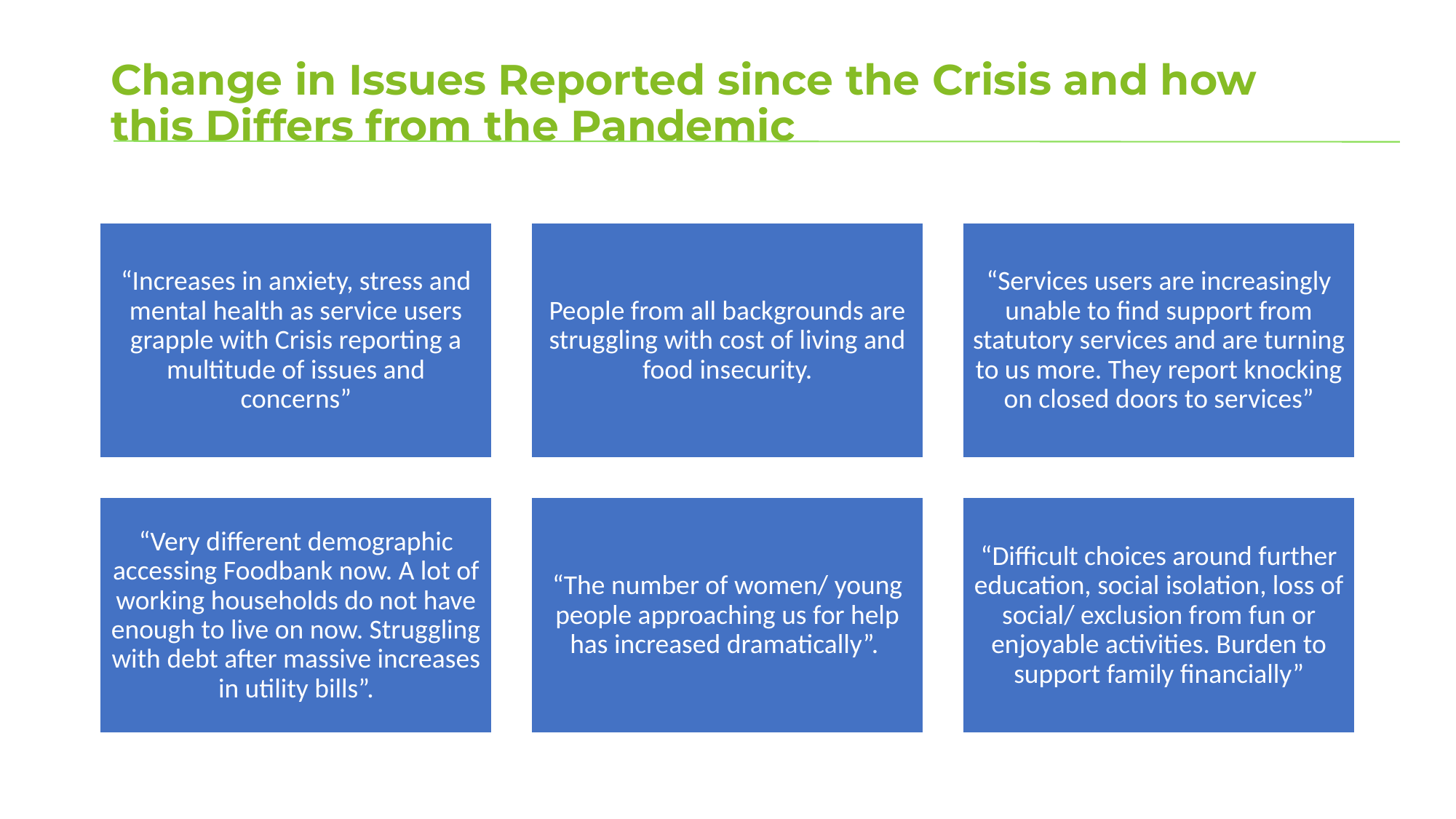

# Change in Issues Reported since the Crisis and how this Differs from the Pandemic
“Increases in anxiety, stress and mental health as service users grapple with Crisis reporting a multitude of issues and concerns”
People from all backgrounds are struggling with cost of living and food insecurity.
“Services users are increasingly unable to find support from statutory services and are turning to us more. They report knocking on closed doors to services”
“Very different demographic accessing Foodbank now. A lot of working households do not have enough to live on now. Struggling with debt after massive increases in utility bills”.
“The number of women/ young people approaching us for help has increased dramatically”.
“Difficult choices around further education, social isolation, loss of social/ exclusion from fun or enjoyable activities. Burden to support family financially”